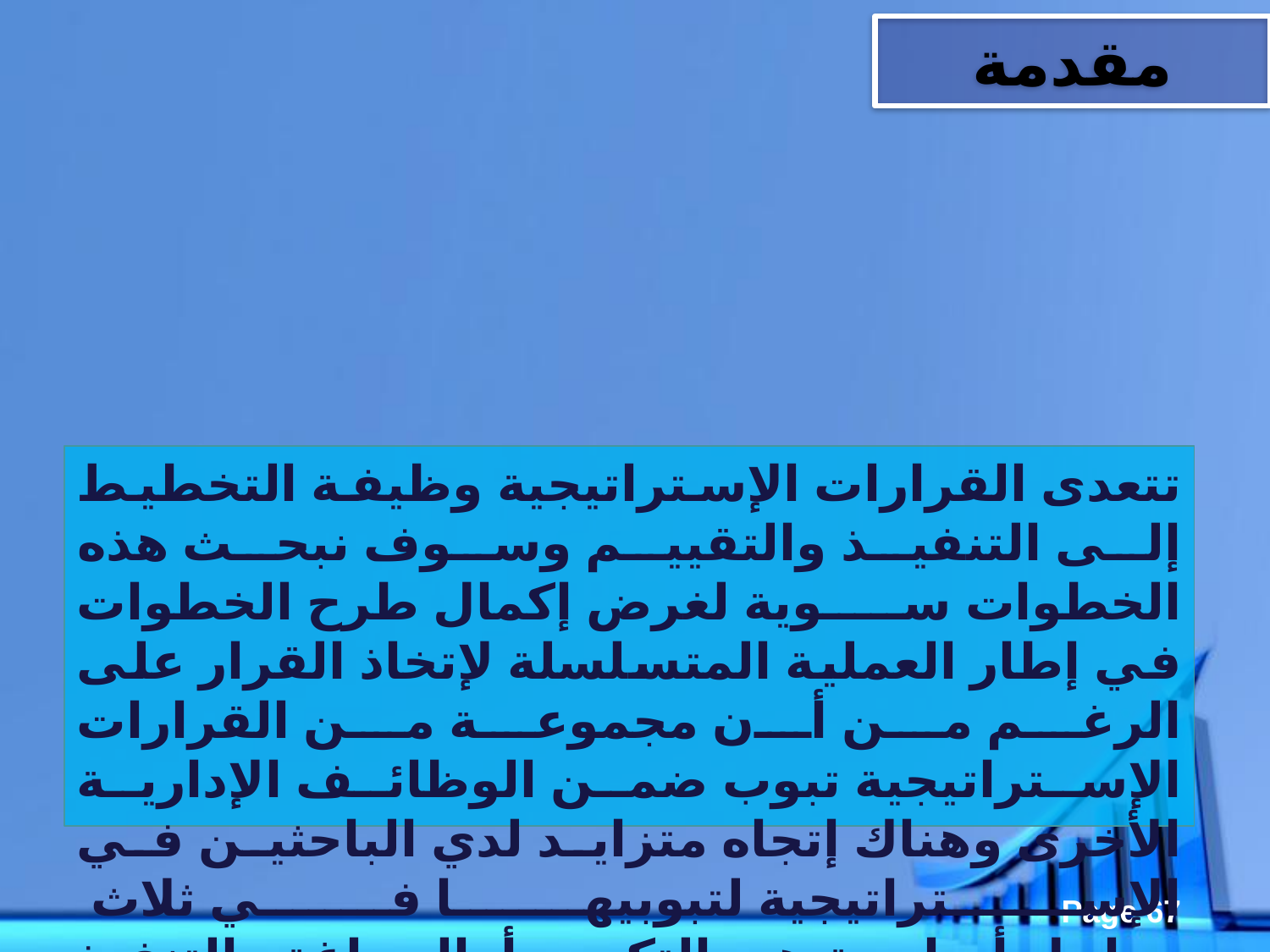

مقدمة
تتعدى القرارات الإستراتيجية وظيفة التخطيط إلى التنفيذ والتقييم وسوف نبحث هذه الخطوات سوية لغرض إكمال طرح الخطوات في إطار العملية المتسلسلة لإتخاذ القرار على الرغم من أن مجموعة من القرارات الإستراتيجية تبوب ضمن الوظائف الإدارية الأخرى وهناك إتجاه متزايد لدي الباحثين في الإستراتيجية لتبوبيها في ثلاث
مراحل أساسية هي التكوين أوالصياغة والتنفيذ والتقييم كالاتى :